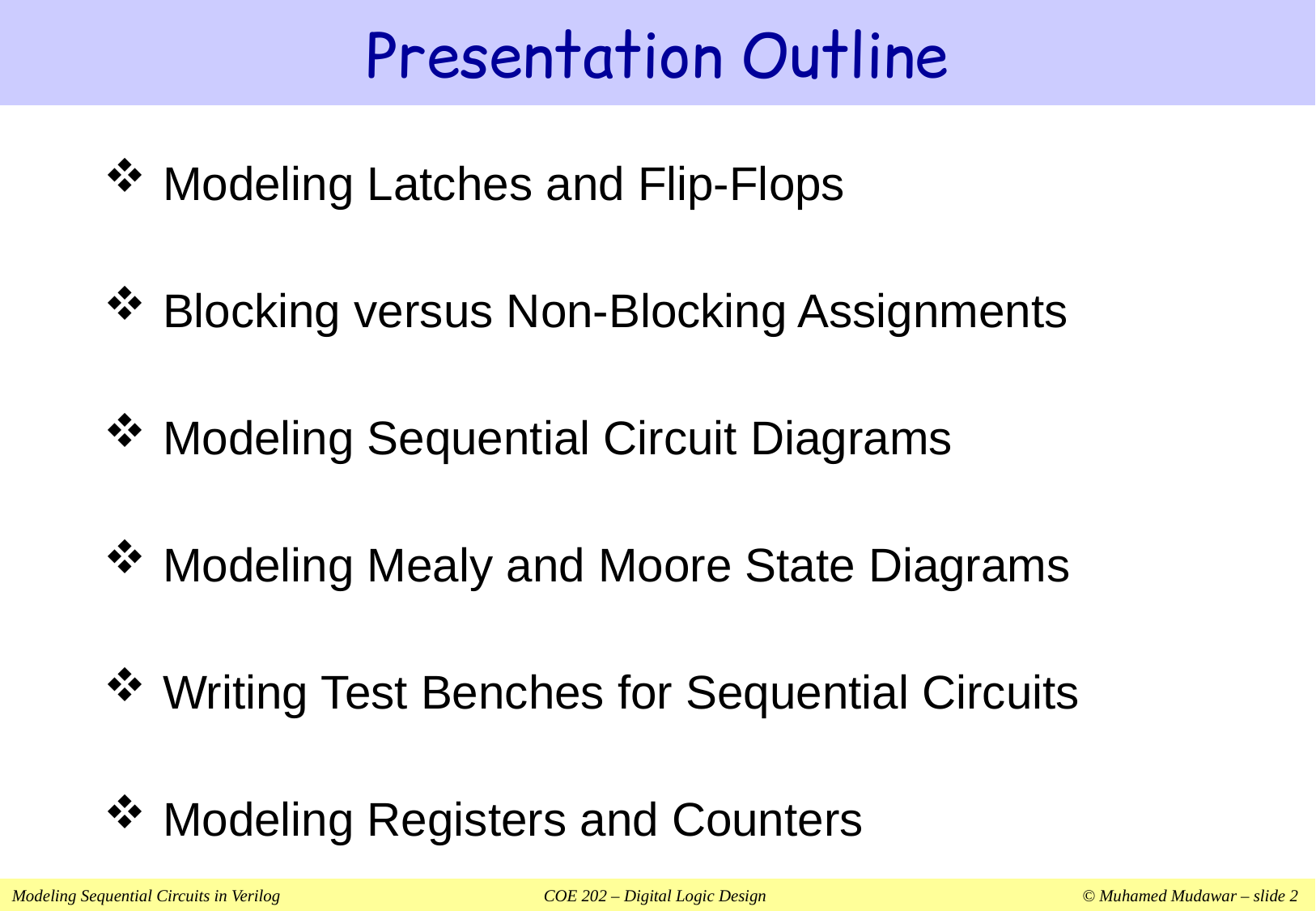

# Presentation Outline
Modeling Latches and Flip-Flops
Blocking versus Non-Blocking Assignments
Modeling Sequential Circuit Diagrams
Modeling Mealy and Moore State Diagrams
Writing Test Benches for Sequential Circuits
Modeling Registers and Counters